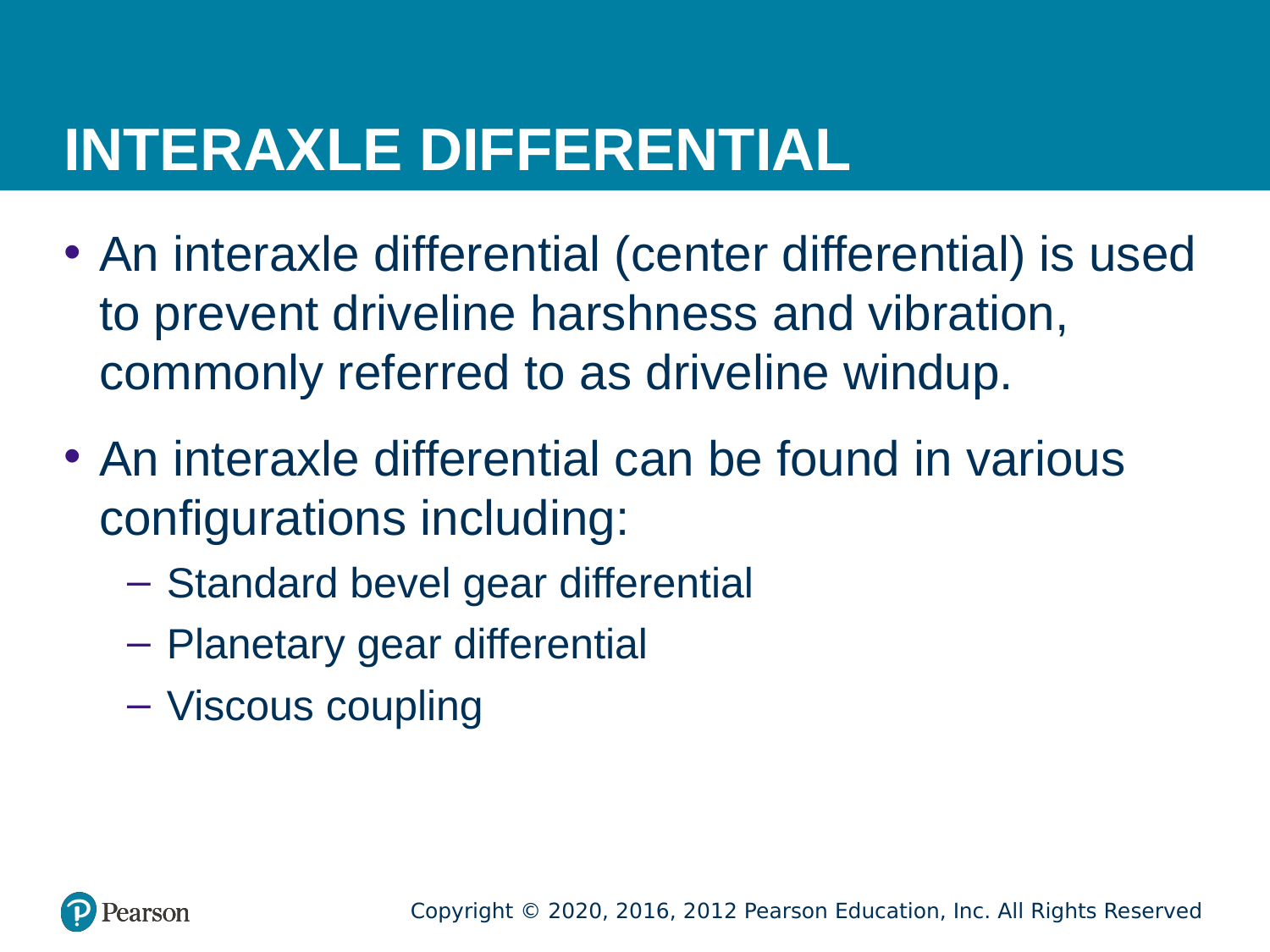

# INTERAXLE DIFFERENTIAL
An interaxle differential (center differential) is used to prevent driveline harshness and vibration, commonly referred to as driveline windup.
An interaxle differential can be found in various configurations including:
Standard bevel gear differential
Planetary gear differential
Viscous coupling